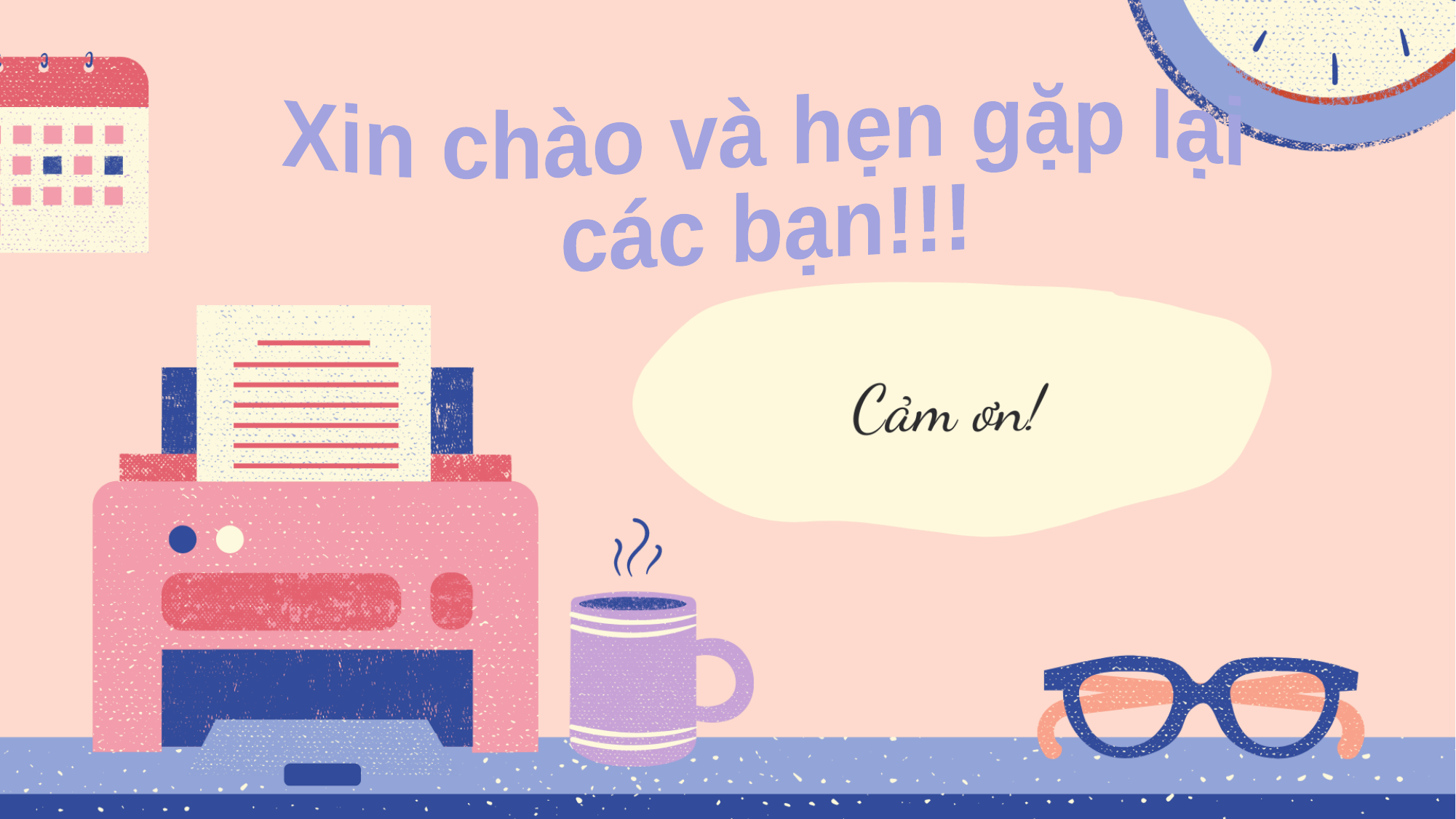

Xin chào và hẹn gặp lại
các bạn!!!